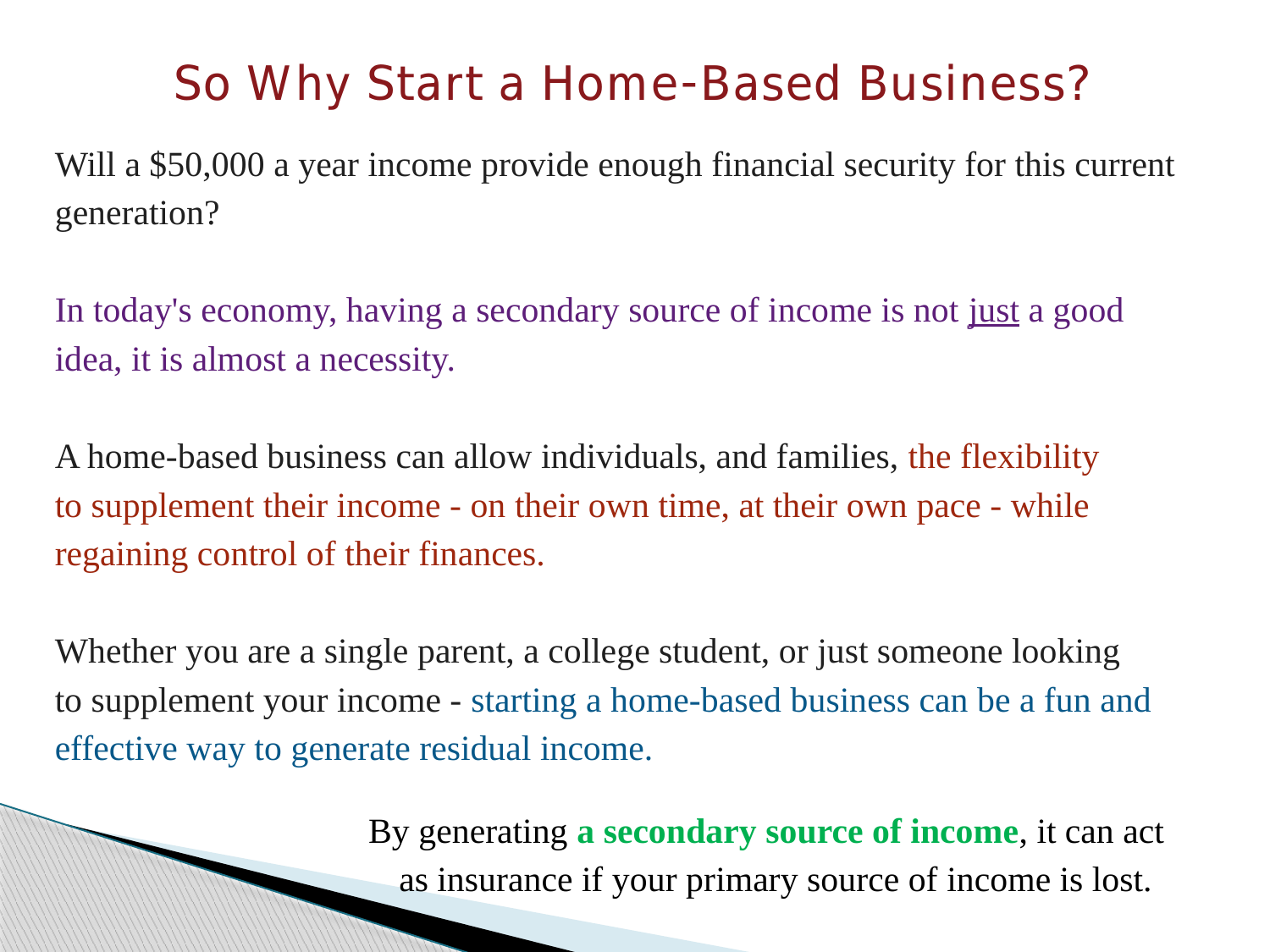

# So Why Start a Home-Based Business?
Will a $50,000 a year income provide enough financial security for this current generation?

In today's economy, having a secondary source of income is not just a good idea, it is almost a necessity.

A home-based business can allow individuals, and families, the flexibility
to supplement their income - on their own time, at their own pace - while regaining control of their finances.

Whether you are a single parent, a college student, or just someone looking
to supplement your income - starting a home-based business can be a fun and effective way to generate residual income.

                                       By generating a secondary source of income, it can act
   as insurance if your primary source of income is lost.